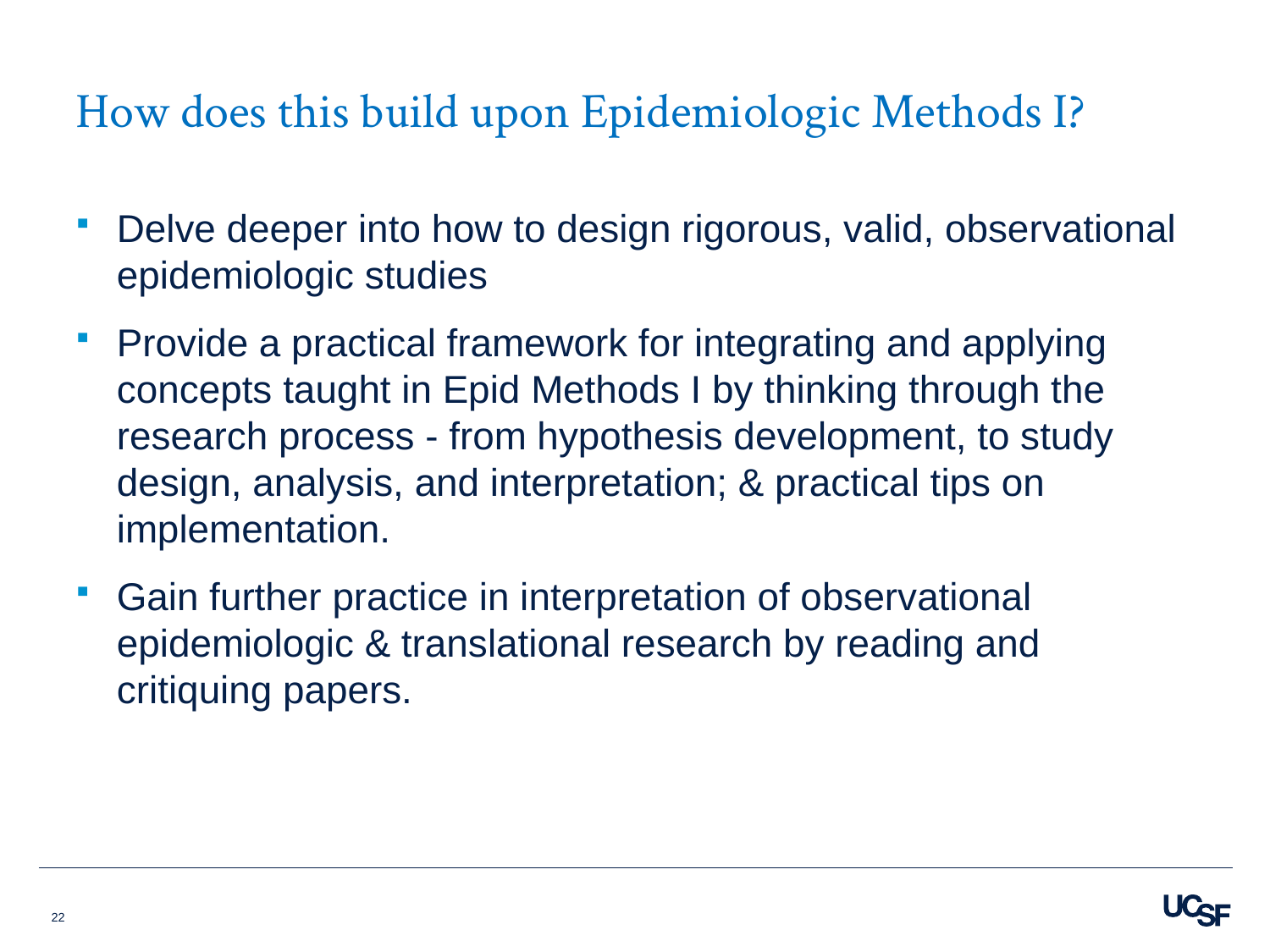

# How does this build upon Epidemiologic Methods I?
Delve deeper into how to design rigorous, valid, observational epidemiologic studies
Provide a practical framework for integrating and applying concepts taught in Epid Methods I by thinking through the research process - from hypothesis development, to study design, analysis, and interpretation; & practical tips on implementation.
Gain further practice in interpretation of observational epidemiologic & translational research by reading and critiquing papers.

22